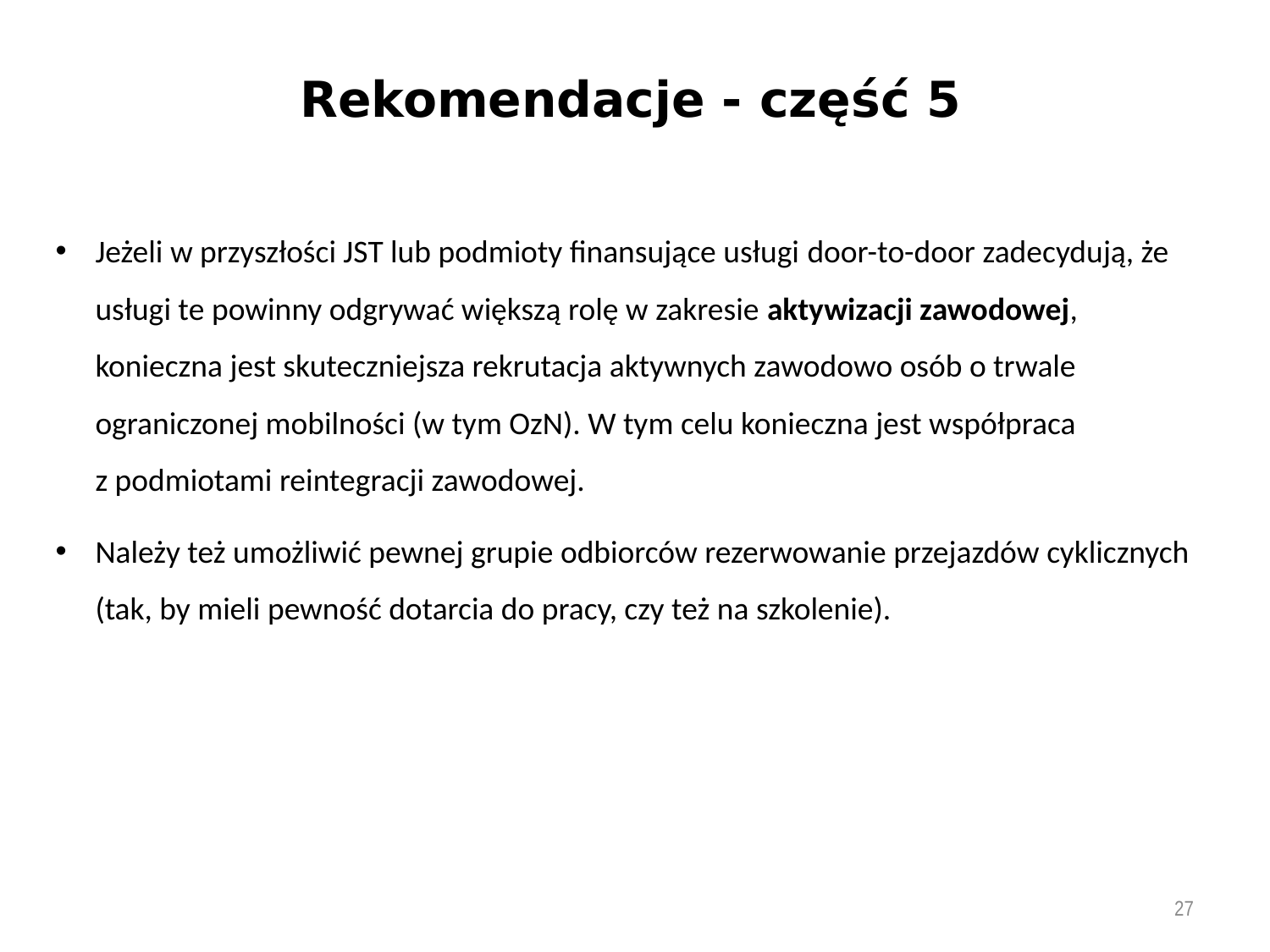

Rekomendacje - część 5
Jeżeli w przyszłości JST lub podmioty finansujące usługi door-to-door zadecydują, że usługi te powinny odgrywać większą rolę w zakresie aktywizacji zawodowej, konieczna jest skuteczniejsza rekrutacja aktywnych zawodowo osób o trwale ograniczonej mobilności (w tym OzN). W tym celu konieczna jest współpraca
z podmiotami reintegracji zawodowej.
Należy też umożliwić pewnej grupie odbiorców rezerwowanie przejazdów cyklicznych (tak, by mieli pewność dotarcia do pracy, czy też na szkolenie).
27